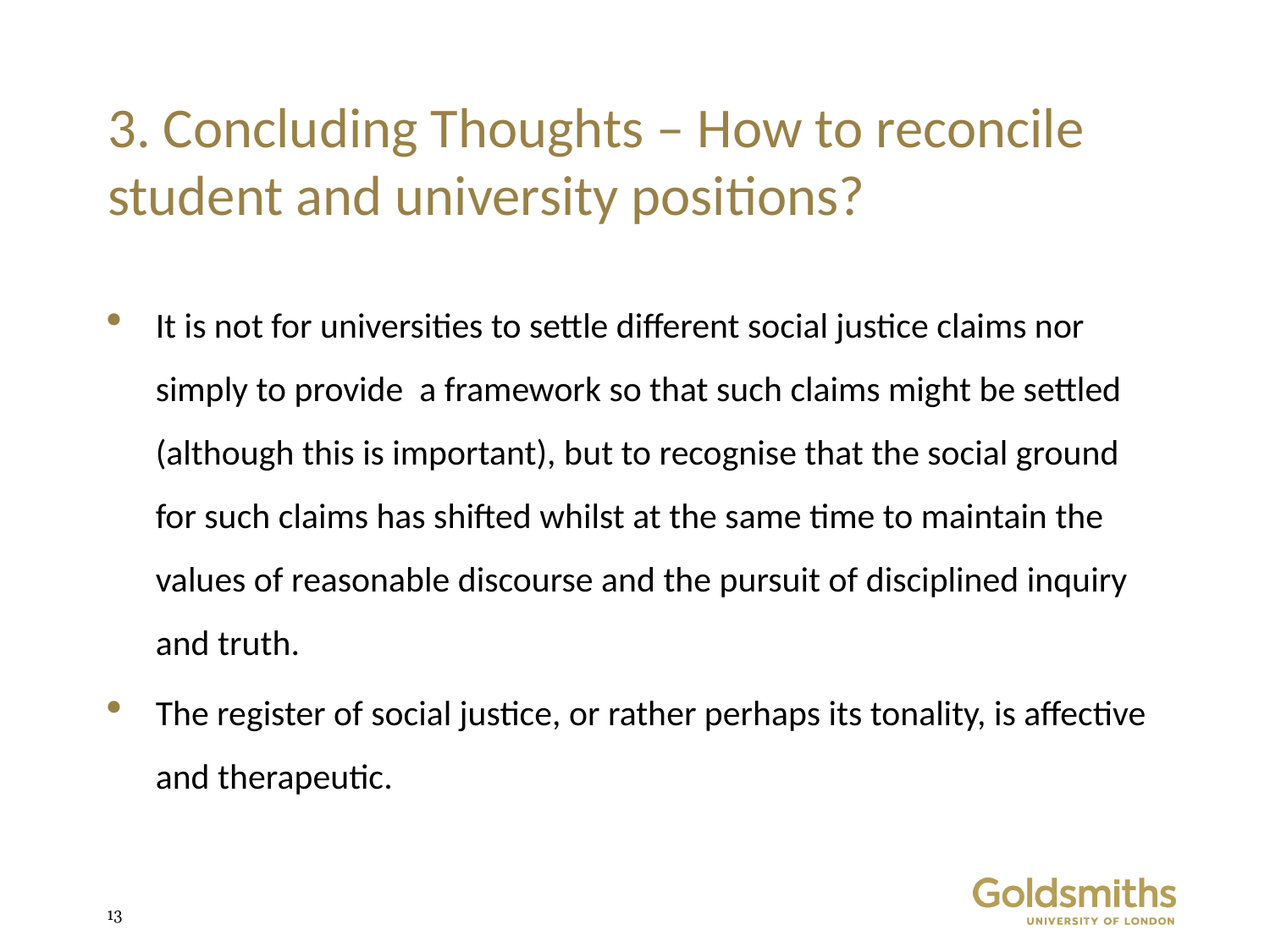

# 3. Concluding Thoughts – How to reconcile student and university positions?
It is not for universities to settle different social justice claims nor simply to provide  a framework so that such claims might be settled (although this is important), but to recognise that the social ground for such claims has shifted whilst at the same time to maintain the values of reasonable discourse and the pursuit of disciplined inquiry and truth.
The register of social justice, or rather perhaps its tonality, is affective and therapeutic.
13